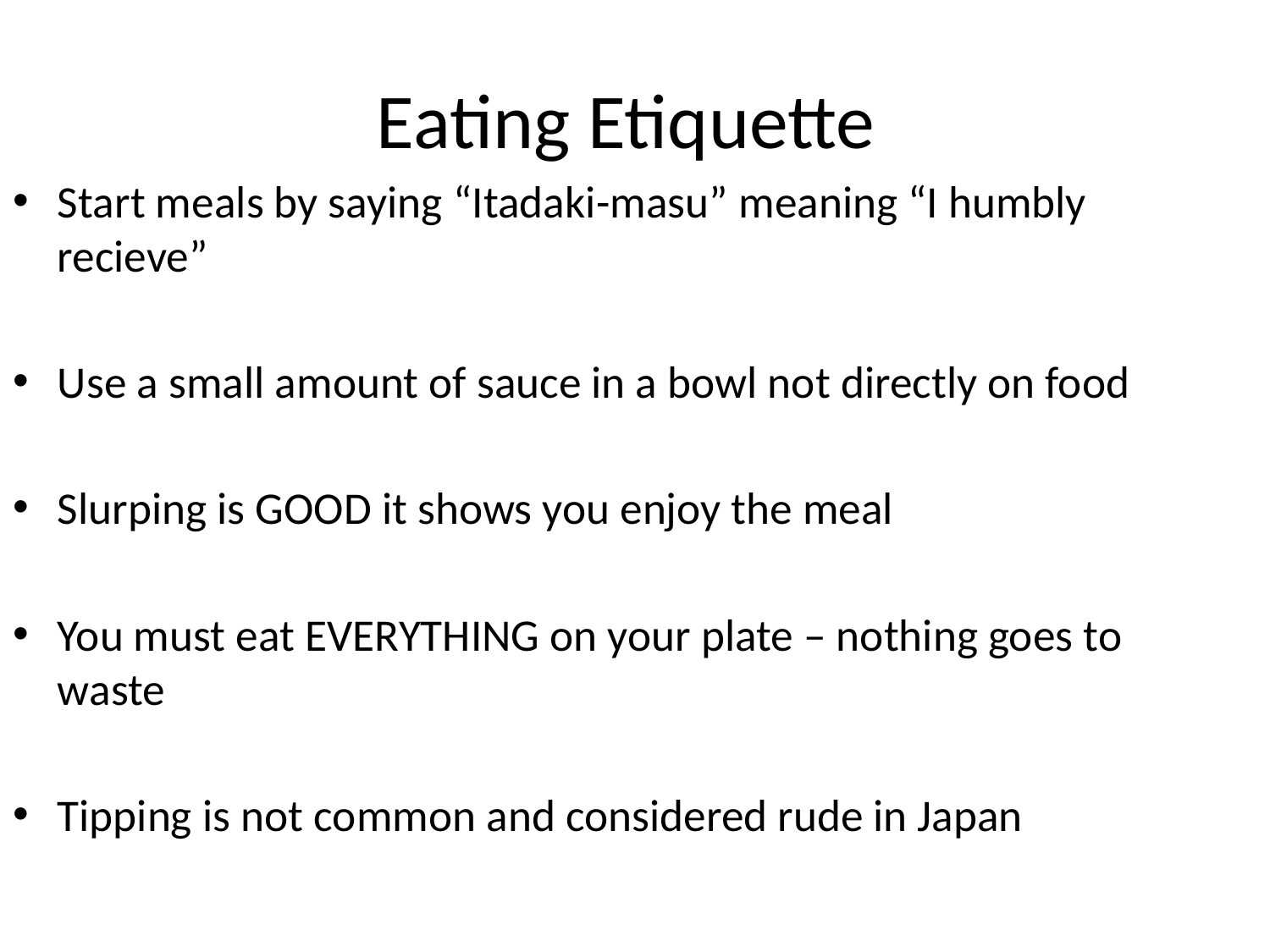

# Eating Etiquette
Start meals by saying “Itadaki-masu” meaning “I humbly recieve”

Use a small amount of sauce in a bowl not directly on food

Slurping is GOOD it shows you enjoy the meal

You must eat EVERYTHING on your plate – nothing goes to waste

Tipping is not common and considered rude in Japan